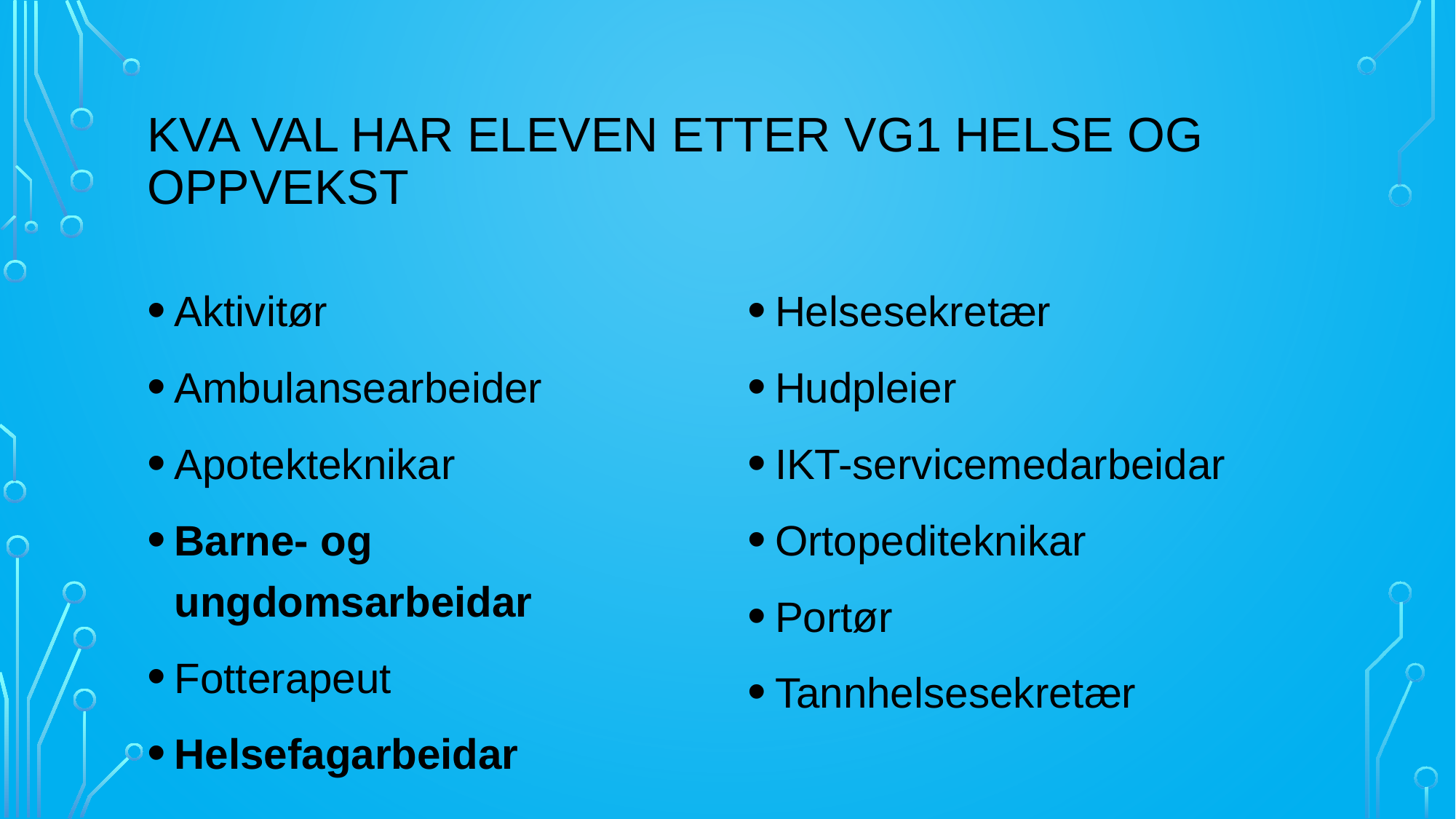

# Kva val har ELEVEN etter vg1 helse og oppvekst
Aktivitør
Ambulansearbeider
Apotekteknikar
Barne- og ungdomsarbeidar
Fotterapeut
Helsefagarbeidar
Helsesekretær
Hudpleier
IKT-servicemedarbeidar
Ortopediteknikar
Portør
Tannhelsesekretær